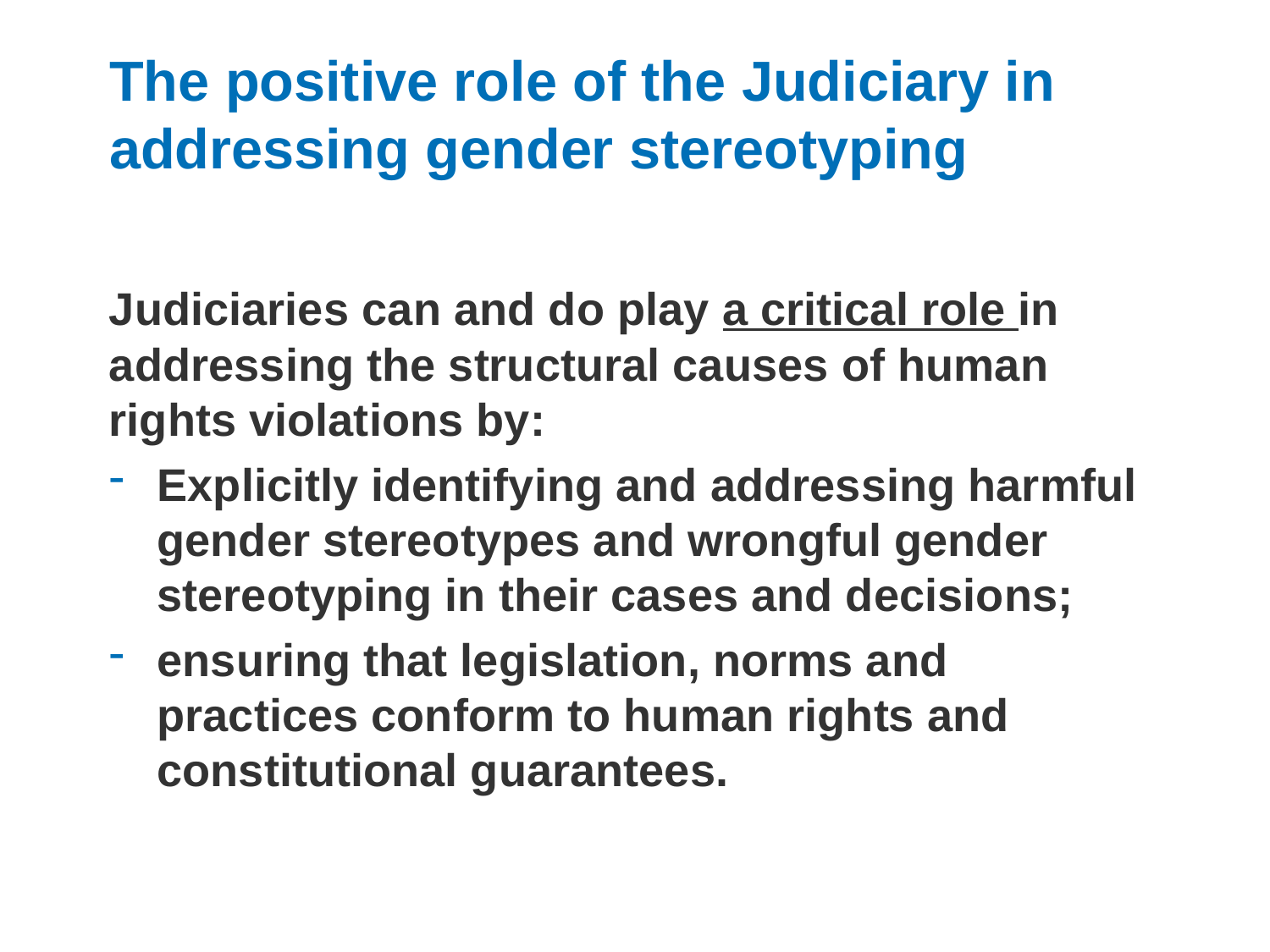

# The positive role of the Judiciary in addressing gender stereotyping

Judiciaries can and do play a critical role in addressing the structural causes of human rights violations by:
Explicitly identifying and addressing harmful gender stereotypes and wrongful gender stereotyping in their cases and decisions;
ensuring that legislation, norms and practices conform to human rights and constitutional guarantees.